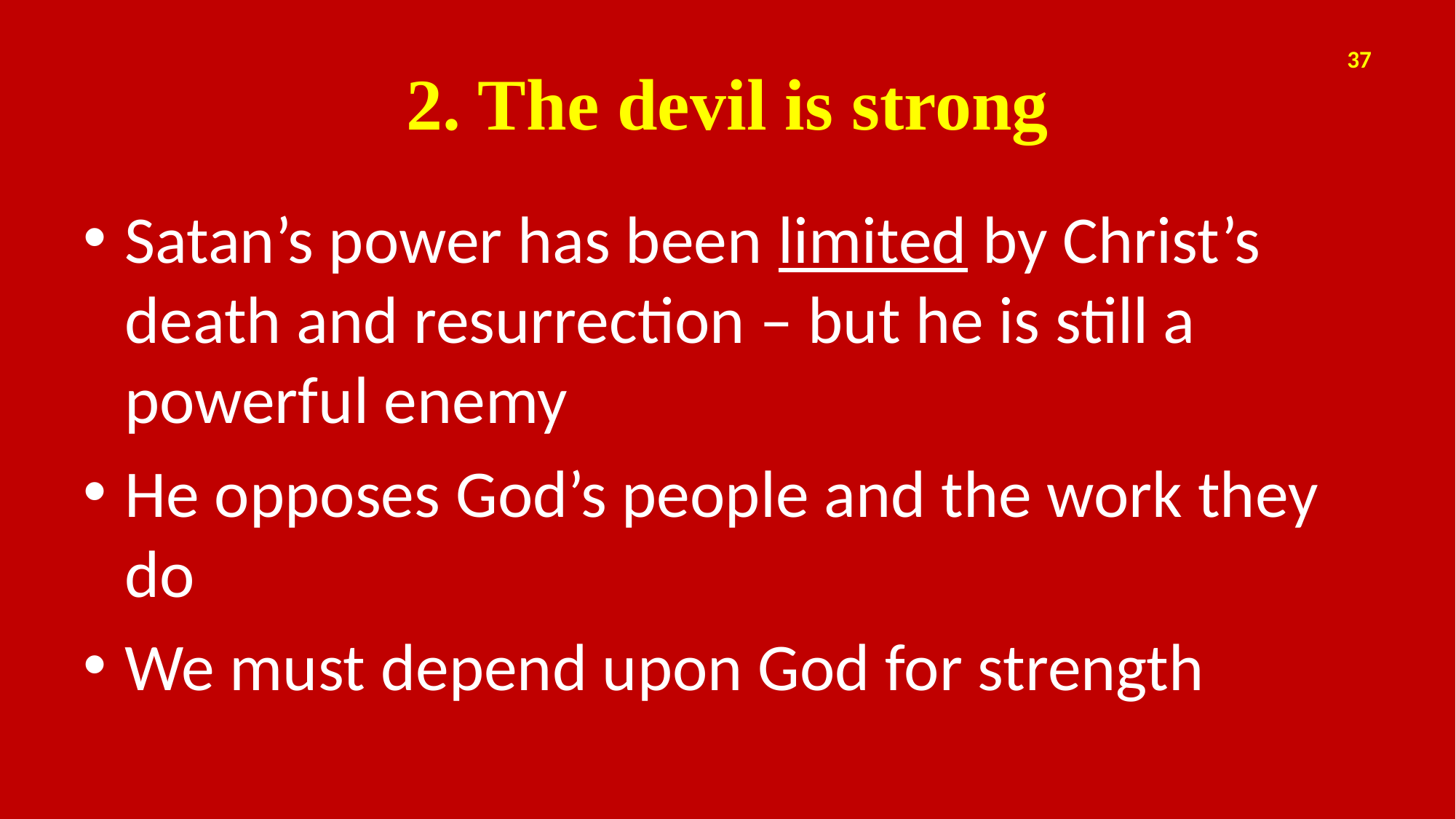

# 2. The devil is strong
37
Satan’s power has been limited by Christ’s death and resurrection – but he is still a powerful enemy
He opposes God’s people and the work they do
We must depend upon God for strength